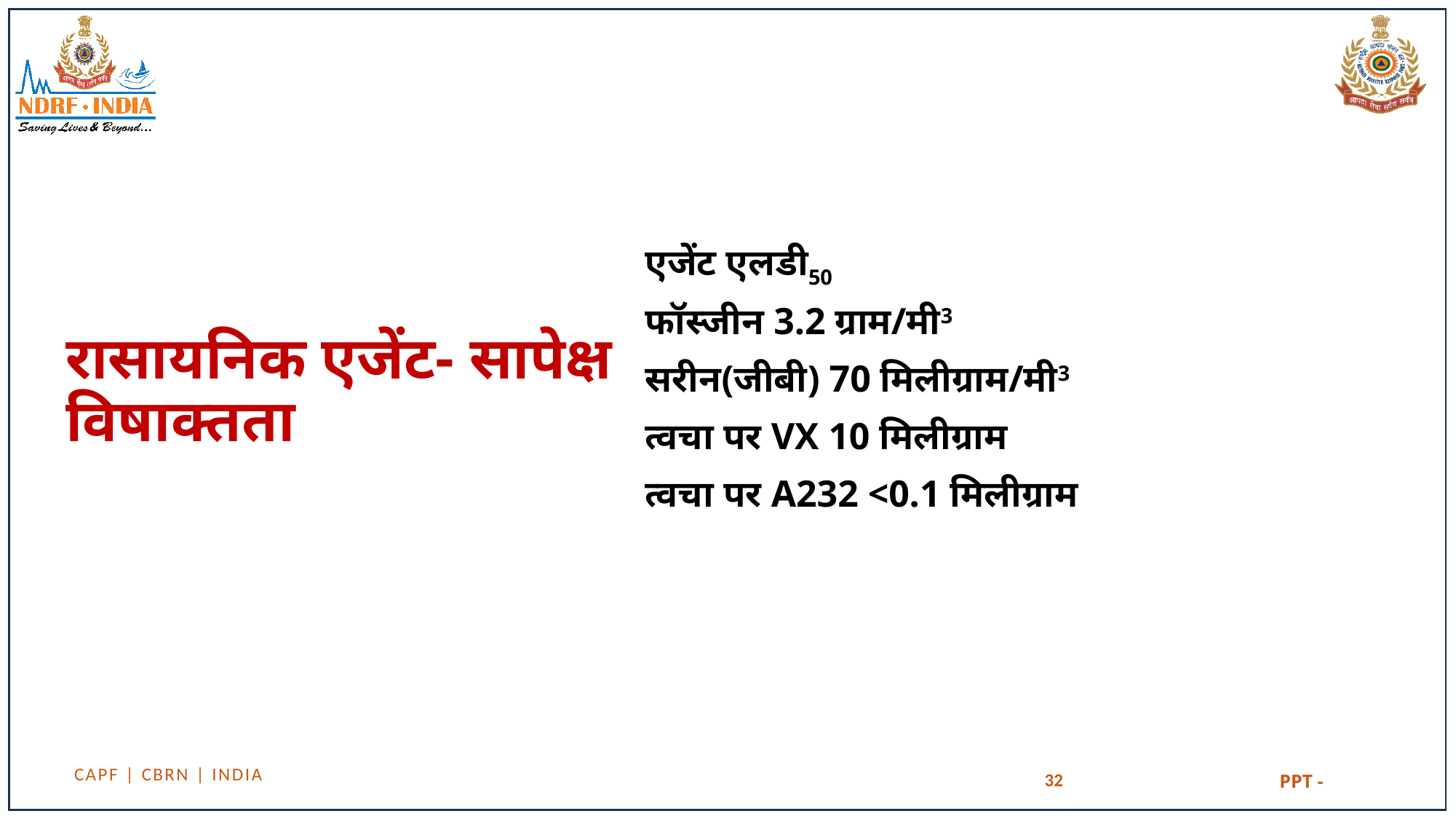

एजेंट एलडी50
फॉस्जीन 3.2 ग्राम/मी3
सरीन(जीबी) 70 मिलीग्राम/मी3
त्वचा पर VX 10 मिलीग्राम
त्वचा पर A232 <0.1 मिलीग्राम

# रासायनिक एजेंट- सापेक्ष विषाक्तता

32